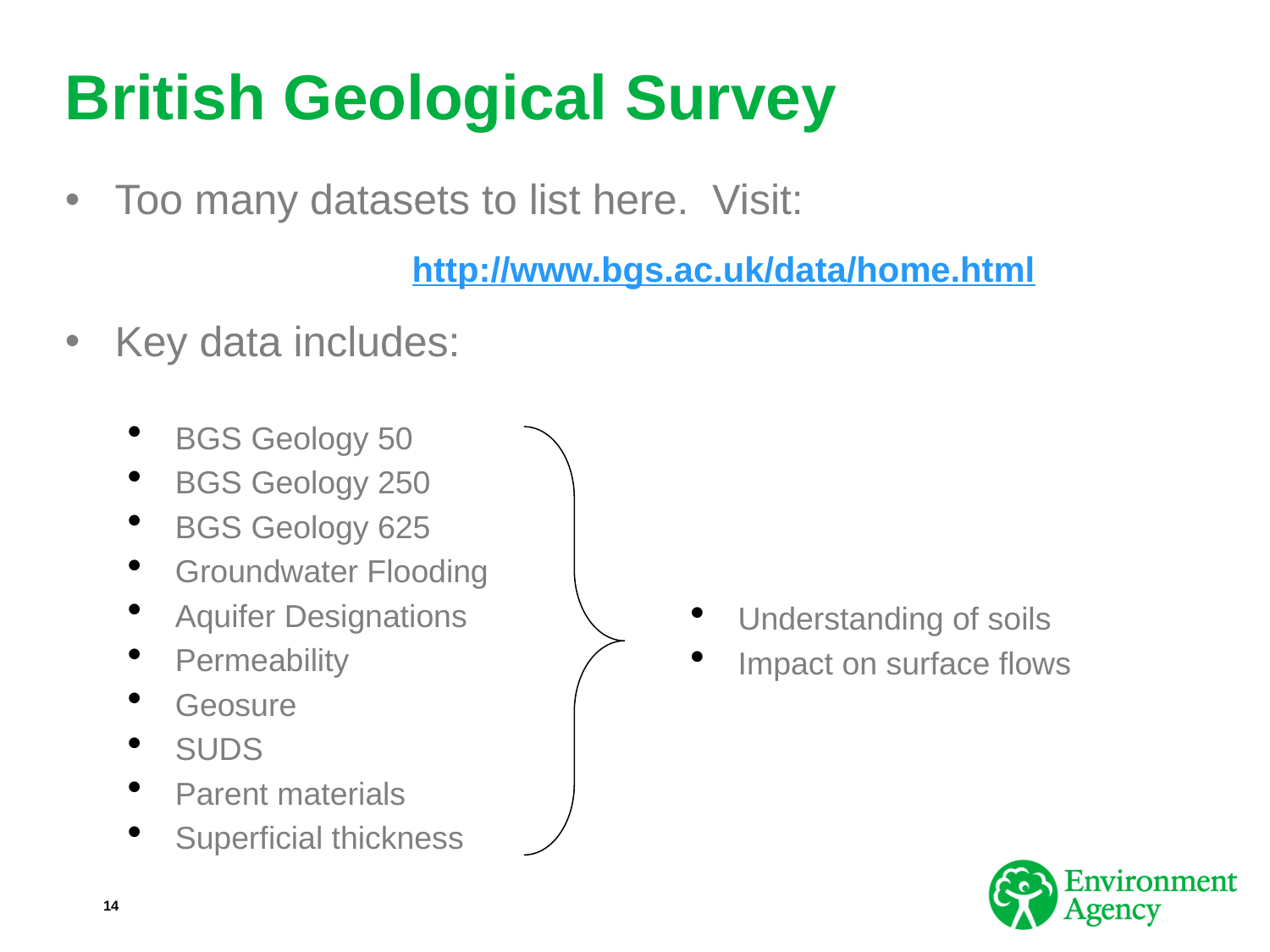

# British Geological Survey
Too many datasets to list here.  Visit:

	http://www.bgs.ac.uk/data/home.html

Key data includes:

BGS Geology 50
BGS Geology 250
BGS Geology 625
Groundwater Flooding
Aquifer Designations
Permeability
Geosure
SUDS
Parent materials
Superficial thickness

Understanding of soils
Impact on surface flows
14